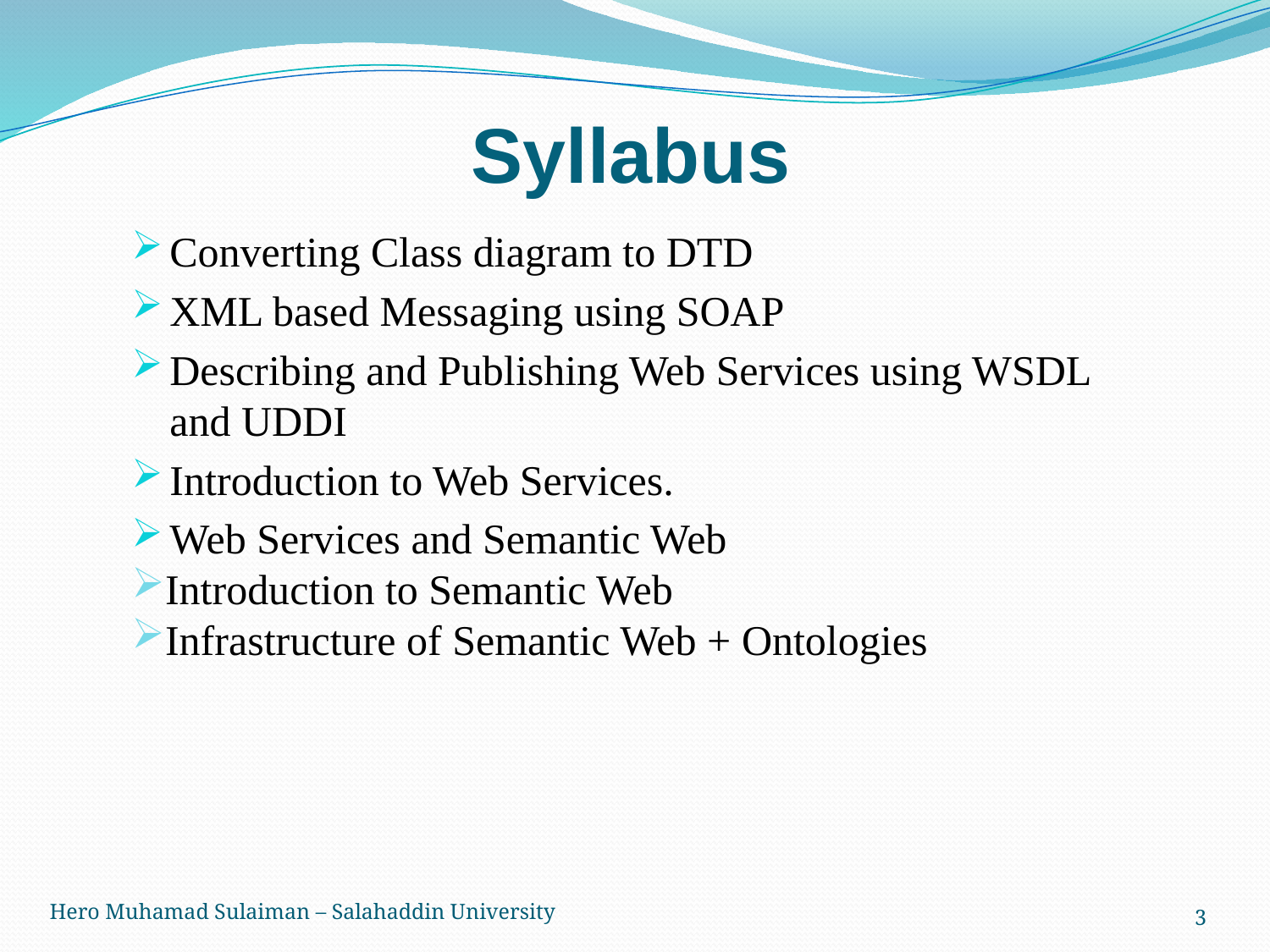

# Syllabus
Converting Class diagram to DTD
XML based Messaging using SOAP
Describing and Publishing Web Services using WSDL and UDDI
Introduction to Web Services.
Web Services and Semantic Web
Introduction to Semantic Web
Infrastructure of Semantic Web + Ontologies

Hero Muhamad Sulaiman – Salahaddin University
3